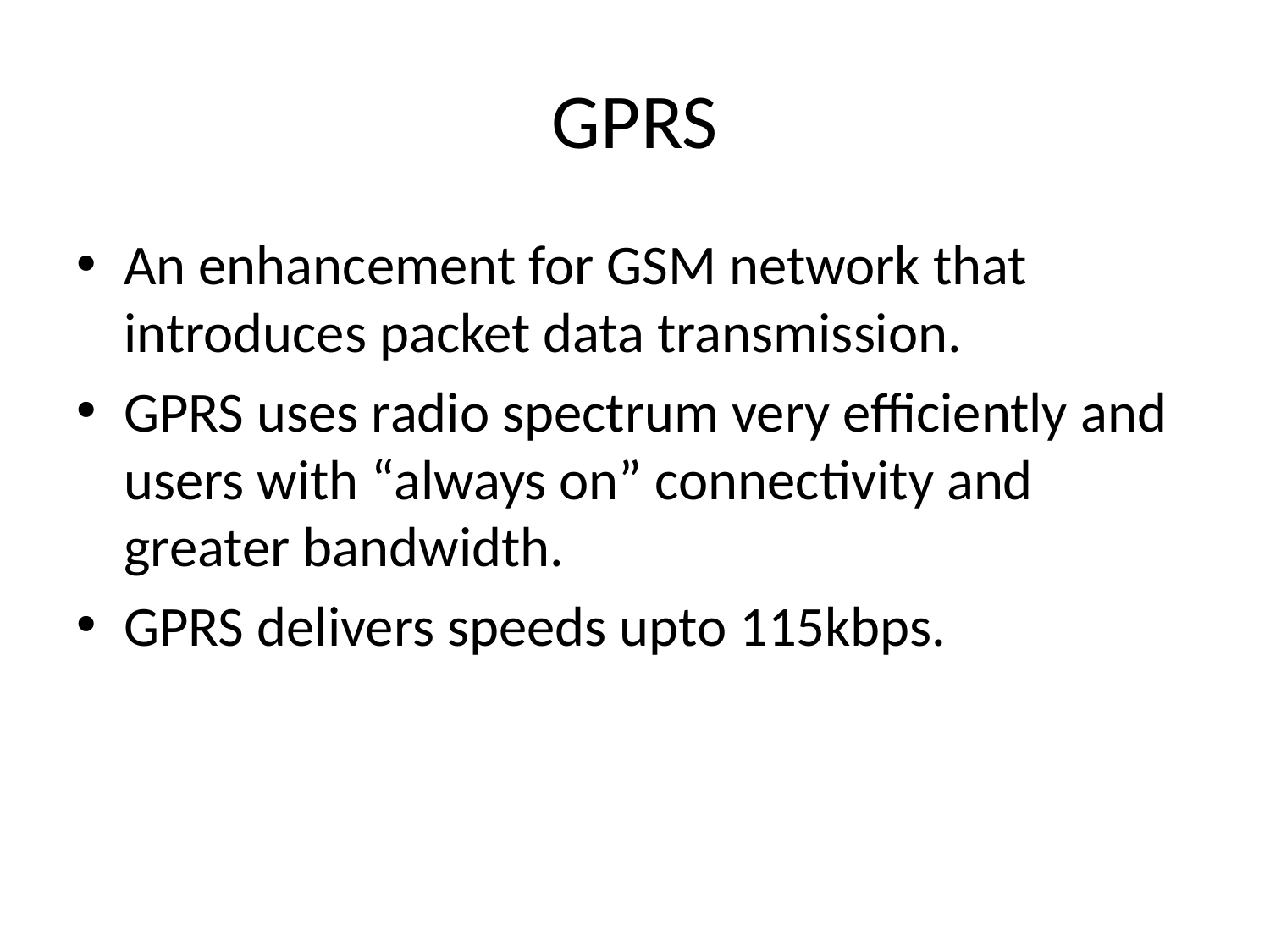

# GPRS
An enhancement for GSM network that introduces packet data transmission.
GPRS uses radio spectrum very efficiently and users with “always on” connectivity and greater bandwidth.
GPRS delivers speeds upto 115kbps.